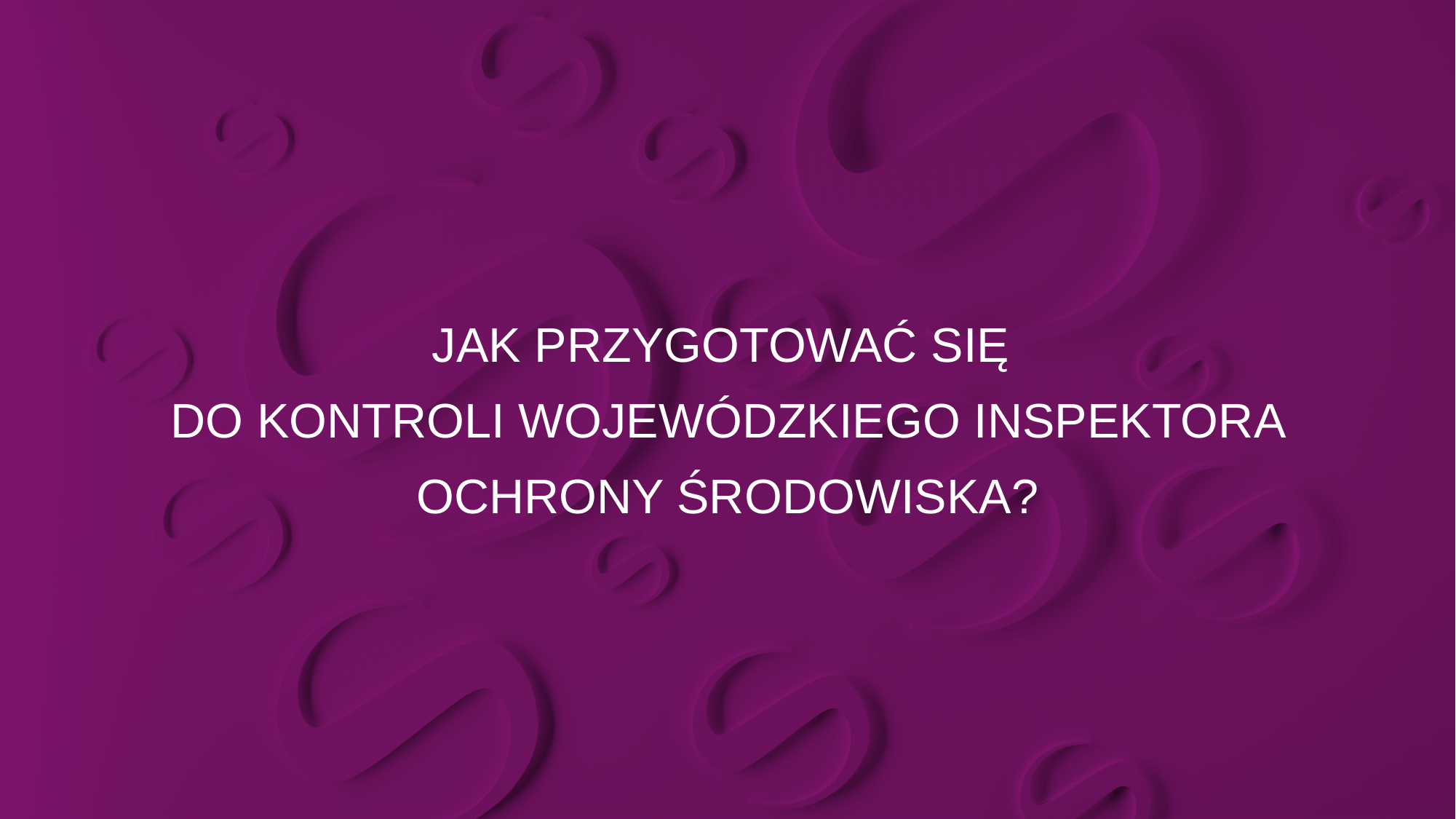

# JAK PRZYGOTOWAĆ SIĘ DO KONTROLI WOJEWÓDZKIEGO INSPEKTORA OCHRONY ŚRODOWISKA?